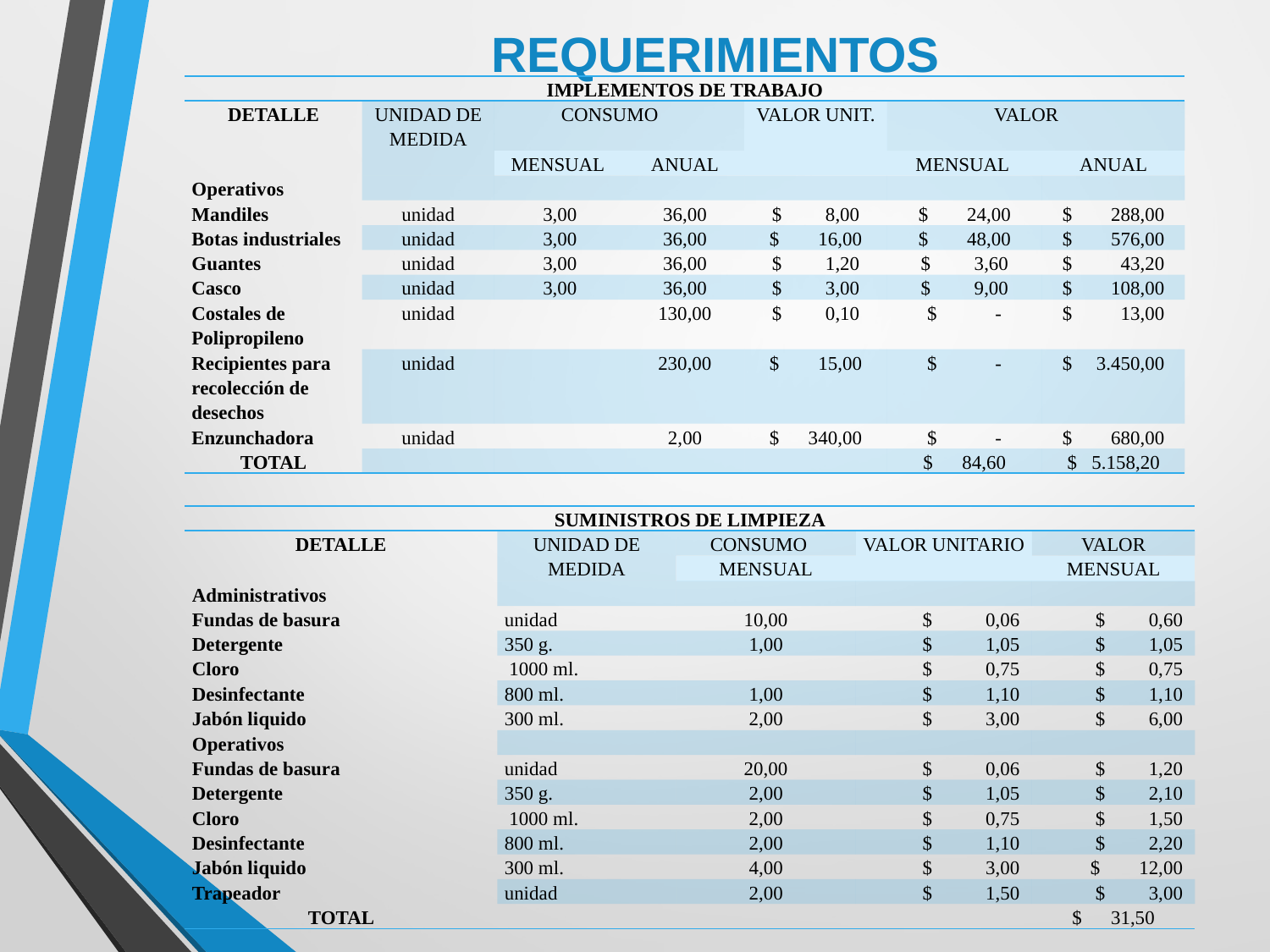

# REQUERIMIENTOS
| IMPLEMENTOS DE TRABAJO |  |  |  |  |  |  |
| --- | --- | --- | --- | --- | --- | --- |
| DETALLE | UNIDAD DE MEDIDA | CONSUMO |  | VALOR UNIT. | VALOR |  |
|  |  | MENSUAL | ANUAL |  | MENSUAL | ANUAL |
| Operativos |  |  |  |  |  |  |
| Mandiles | unidad | 3,00 | 36,00 | $ 8,00 | $ 24,00 | $ 288,00 |
| Botas industriales | unidad | 3,00 | 36,00 | $ 16,00 | $ 48,00 | $ 576,00 |
| Guantes | unidad | 3,00 | 36,00 | $ 1,20 | $ 3,60 | $ 43,20 |
| Casco | unidad | 3,00 | 36,00 | $ 3,00 | $ 9,00 | $ 108,00 |
| Costales de Polipropileno | unidad |  | 130,00 | $ 0,10 | $ - | $ 13,00 |
| Recipientes para recolección de desechos | unidad |  | 230,00 | $ 15,00 | $ - | $ 3.450,00 |
| Enzunchadora | unidad |  | 2,00 | $ 340,00 | $ - | $ 680,00 |
| TOTAL |  |  |  |  | $ 84,60 | $ 5.158,20 |
| SUMINISTROS DE LIMPIEZA |  |  |  |  |
| --- | --- | --- | --- | --- |
| DETALLE | UNIDAD DE MEDIDA | CONSUMO | VALOR UNITARIO | VALOR |
|  |  | MENSUAL |  | MENSUAL |
| Administrativos |  |  |  |  |
| Fundas de basura | unidad | 10,00 | $ 0,06 | $ 0,60 |
| Detergente | 350 g. | 1,00 | $ 1,05 | $ 1,05 |
| Cloro | 1000 ml. |  | $ 0,75 | $ 0,75 |
| Desinfectante | 800 ml. | 1,00 | $ 1,10 | $ 1,10 |
| Jabón liquido | 300 ml. | 2,00 | $ 3,00 | $ 6,00 |
| Operativos |  |  |  |  |
| Fundas de basura | unidad | 20,00 | $ 0,06 | $ 1,20 |
| Detergente | 350 g. | 2,00 | $ 1,05 | $ 2,10 |
| Cloro | 1000 ml. | 2,00 | $ 0,75 | $ 1,50 |
| Desinfectante | 800 ml. | 2,00 | $ 1,10 | $ 2,20 |
| Jabón liquido | 300 ml. | 4,00 | $ 3,00 | $ 12,00 |
| Trapeador | unidad | 2,00 | $ 1,50 | $ 3,00 |
| TOTAL |  |  |  | $ 31,50 |